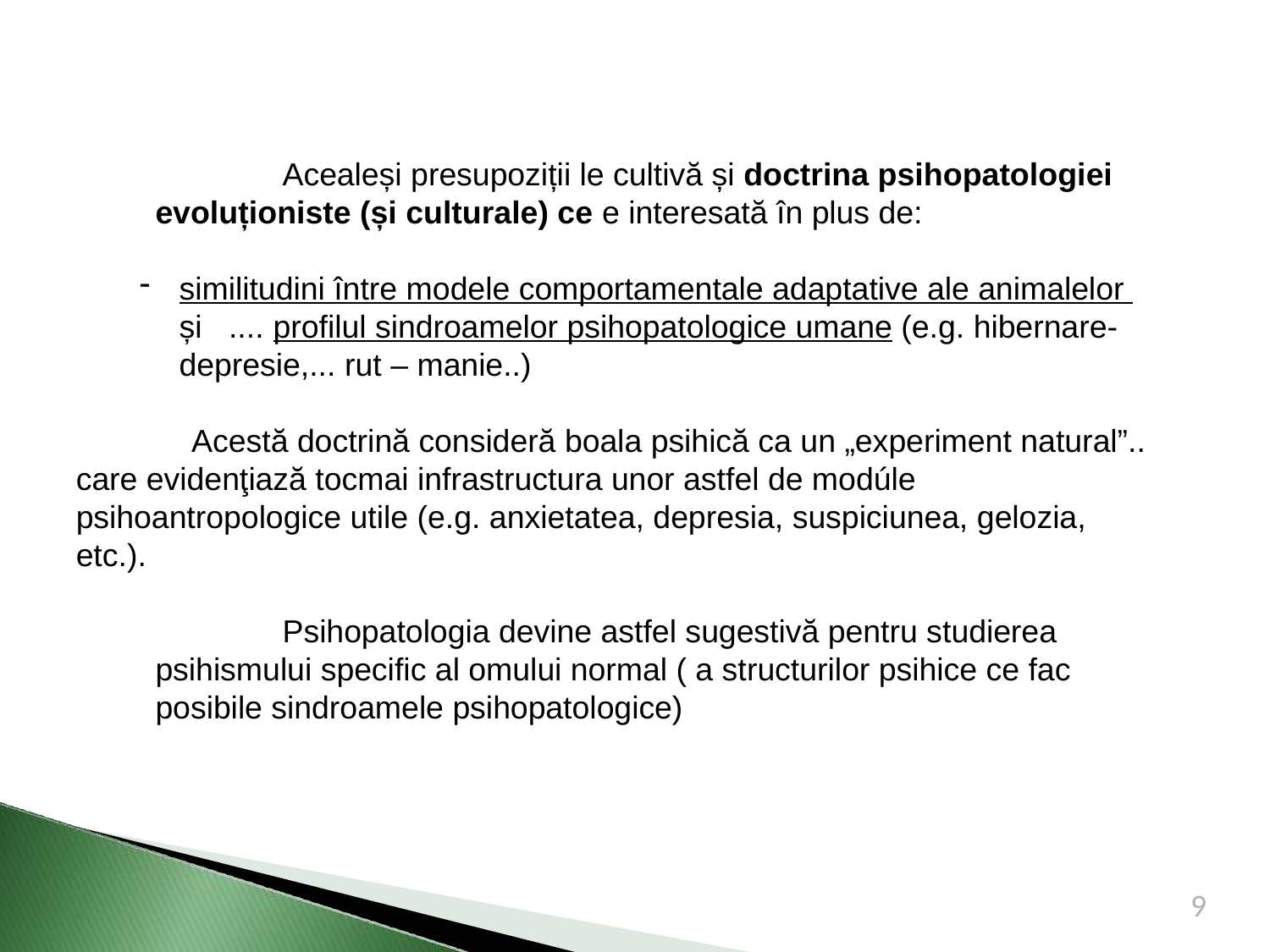

Acealeși presupoziții le cultivă și doctrina psihopatologiei evoluționiste (și culturale) ce e interesată în plus de:

similitudini între modele comportamentale adaptative ale animalelor  și   .... profilul sindroamelor psihopatologice umane (e.g. hibernare-depresie,... rut – manie..)

             Acestă doctrină consideră boala psihică ca un „experiment natural”.. care evidenţiază tocmai infrastructura unor astfel de modúle psihoantropologice utile (e.g. anxietatea, depresia, suspiciunea, gelozia, etc.).

	Psihopatologia devine astfel sugestivă pentru studierea psihismului specific al omului normal ( a structurilor psihice ce fac posibile sindroamele psihopatologice)
9